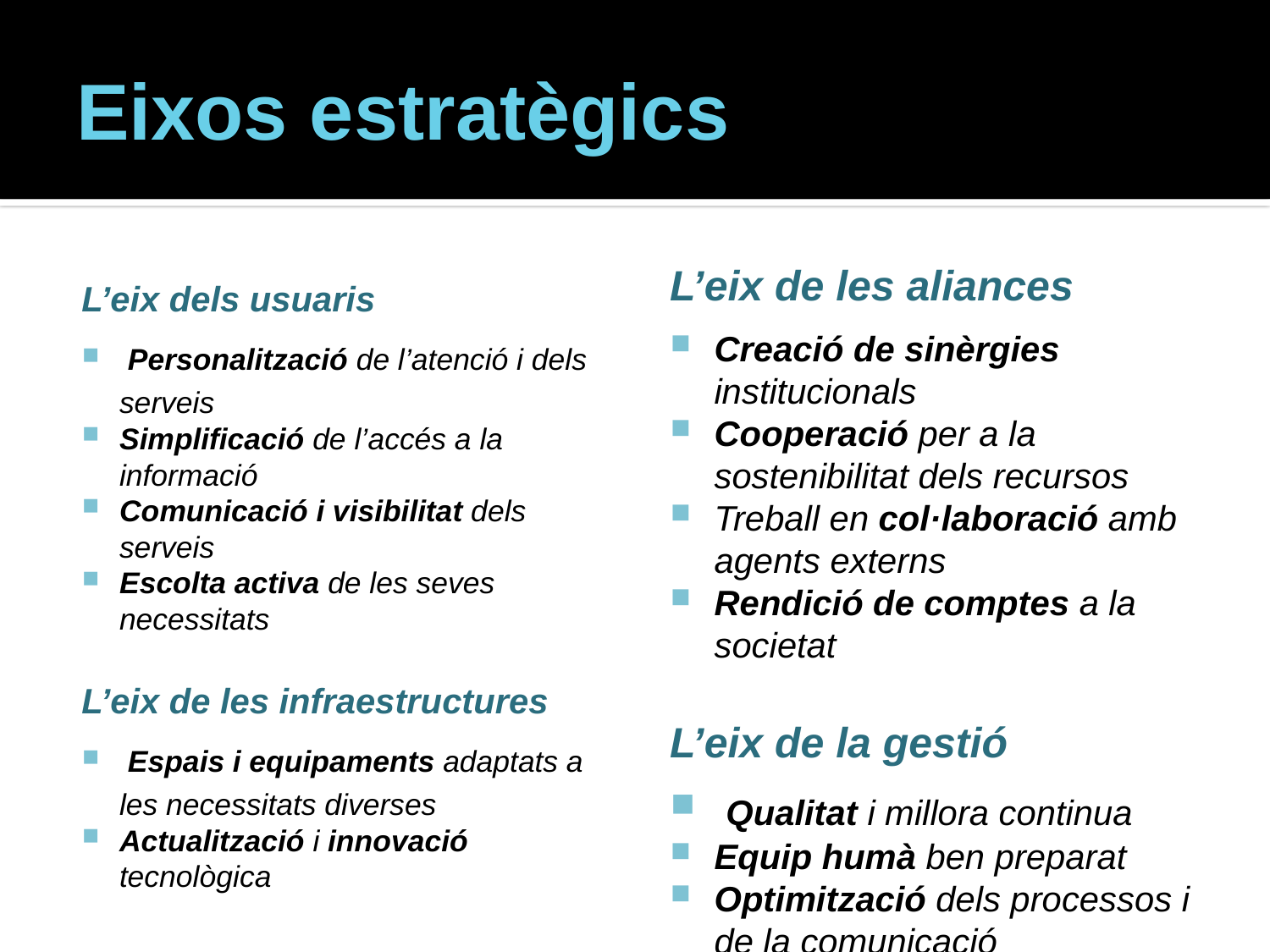

# Eixos estratègics

L’eix dels usuaris

 Personalització de l’atenció i dels serveis
Simplificació de l’accés a la informació
Comunicació i visibilitat dels serveis
Escolta activa de les seves necessitats

L’eix de les infraestructures

 Espais i equipaments adaptats a les necessitats diverses
Actualització i innovació tecnològica

L’eix de les aliances

Creació de sinèrgies institucionals
Cooperació per a la  sostenibilitat dels recursos
Treball en col·laboració amb agents externs
Rendició de comptes a la societat

L’eix de la gestió

 Qualitat i millora continua
Equip humà ben preparat
Optimització dels processos i de la comunicació